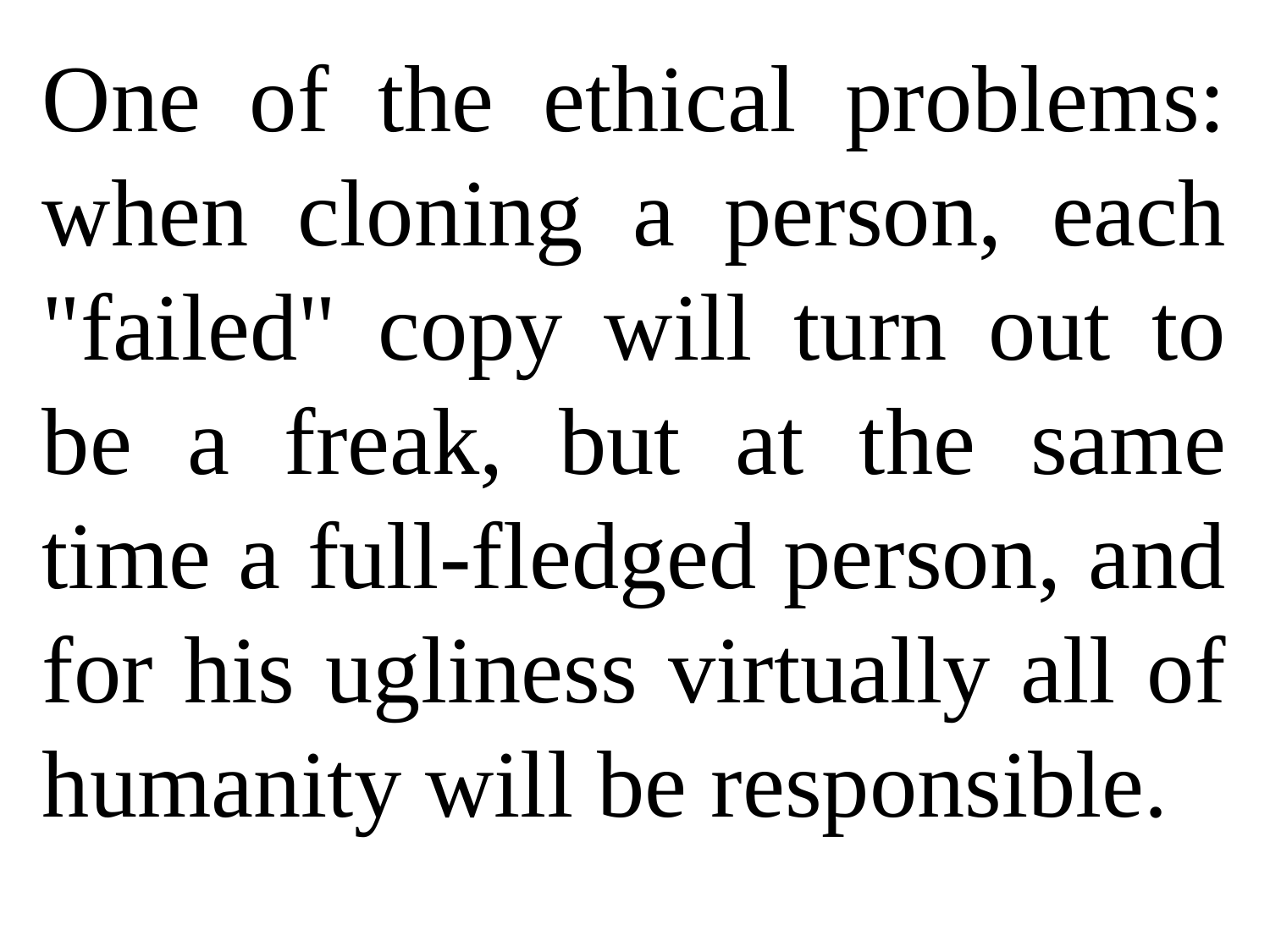

One of the ethical problems: when cloning a person, each "failed" copy will turn out to be a freak, but at the same time a full-fledged person, and for his ugliness virtually all of humanity will be responsible.